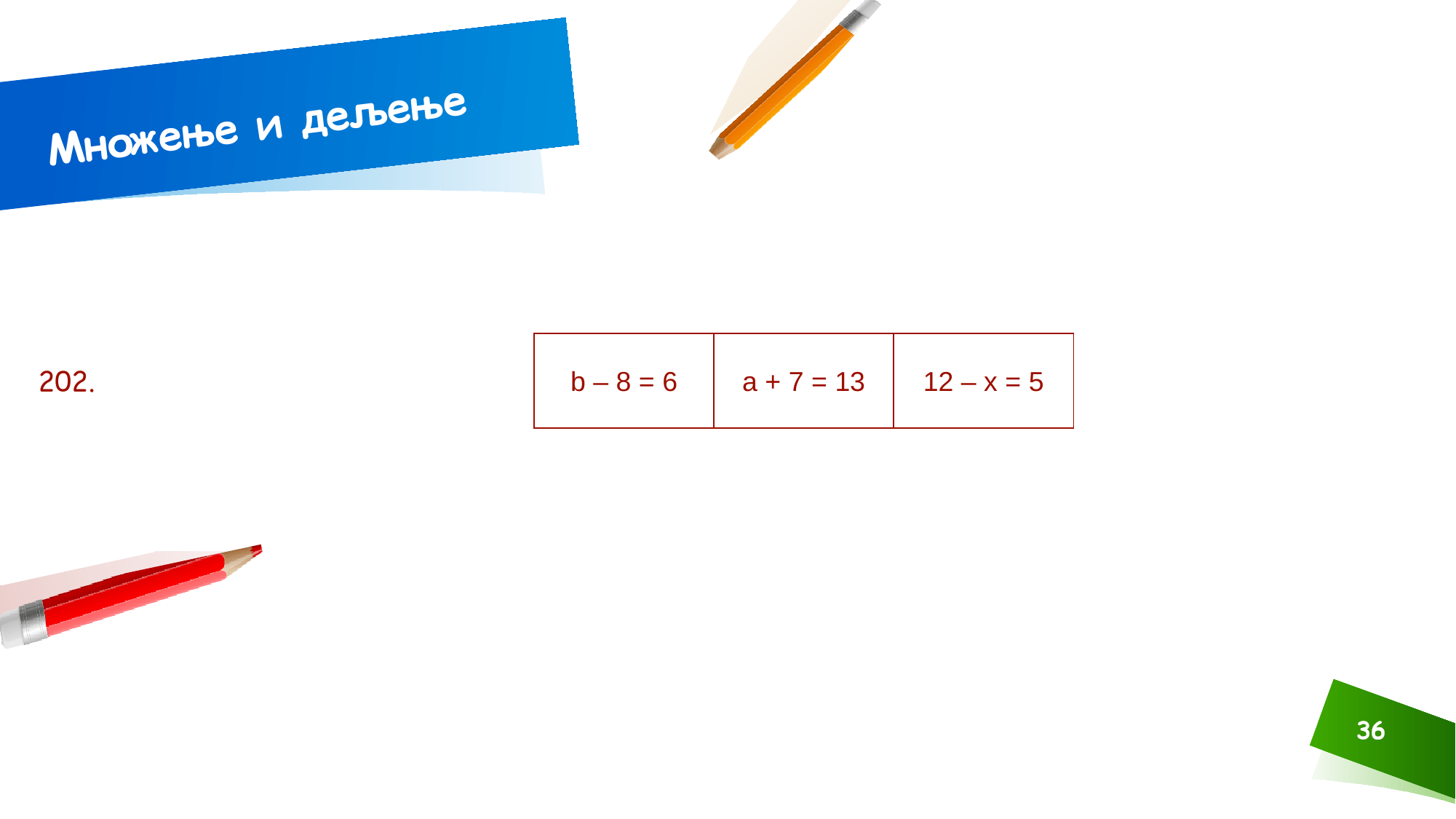

# Множење и дељење
| b – 8 = 6 | a + 7 = 13 | 12 – x = 5 |
| --- | --- | --- |
202.
36